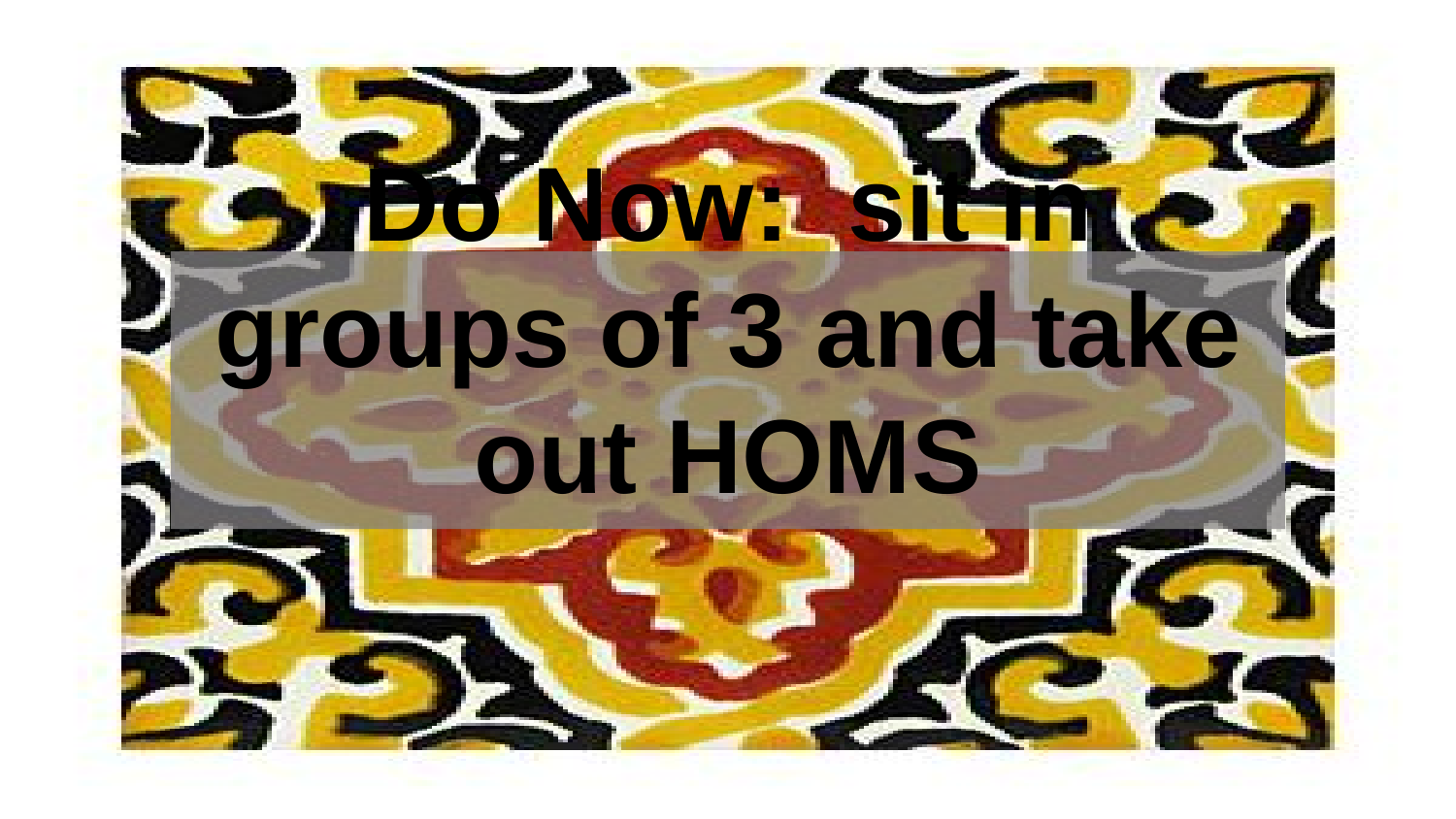

# Do Now:  sit in groups of 3 and take out HOMS